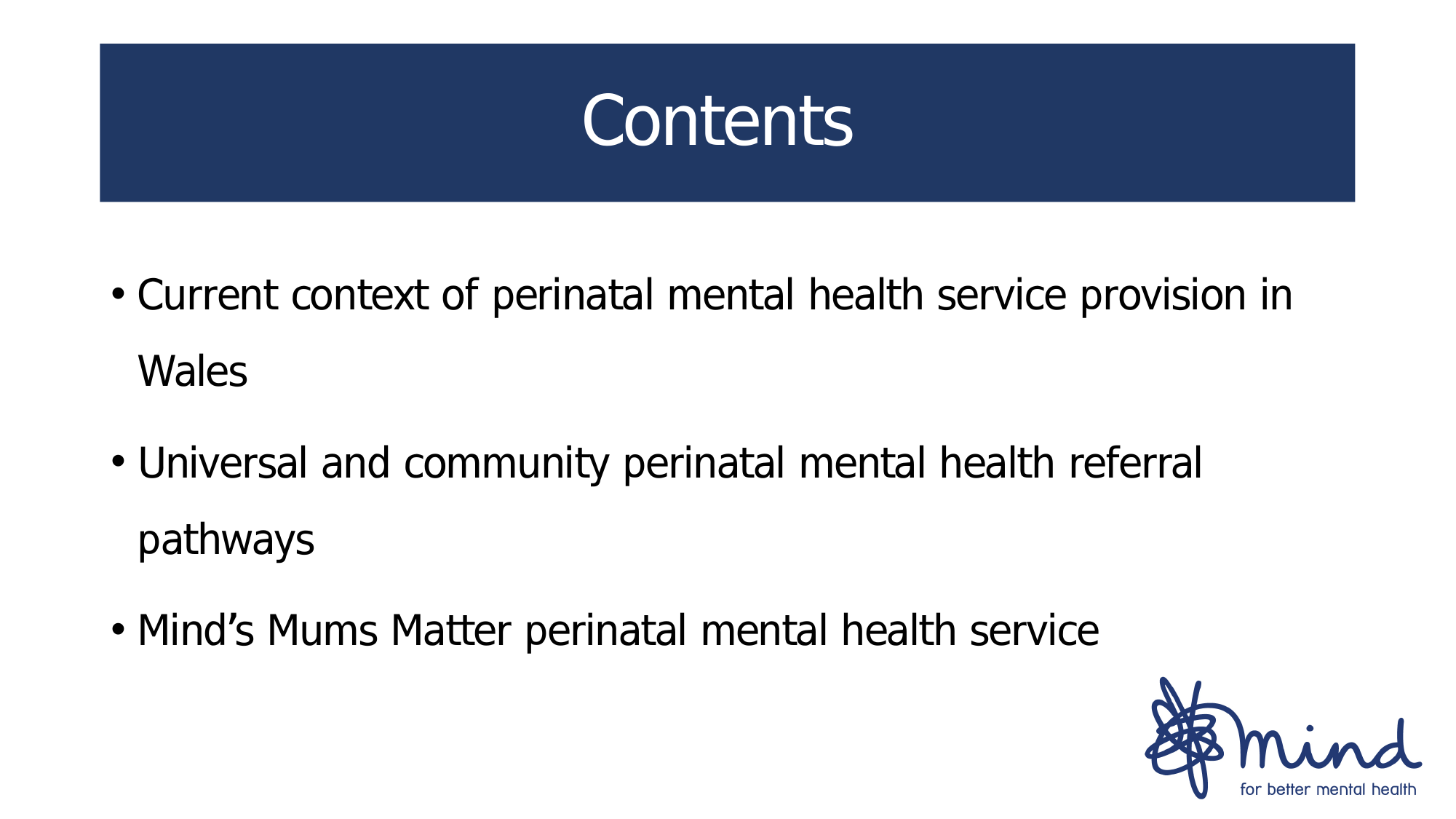

# Contents
Current context of perinatal mental health service provision in Wales
Universal and community perinatal mental health referral pathways
Mind’s Mums Matter perinatal mental health service